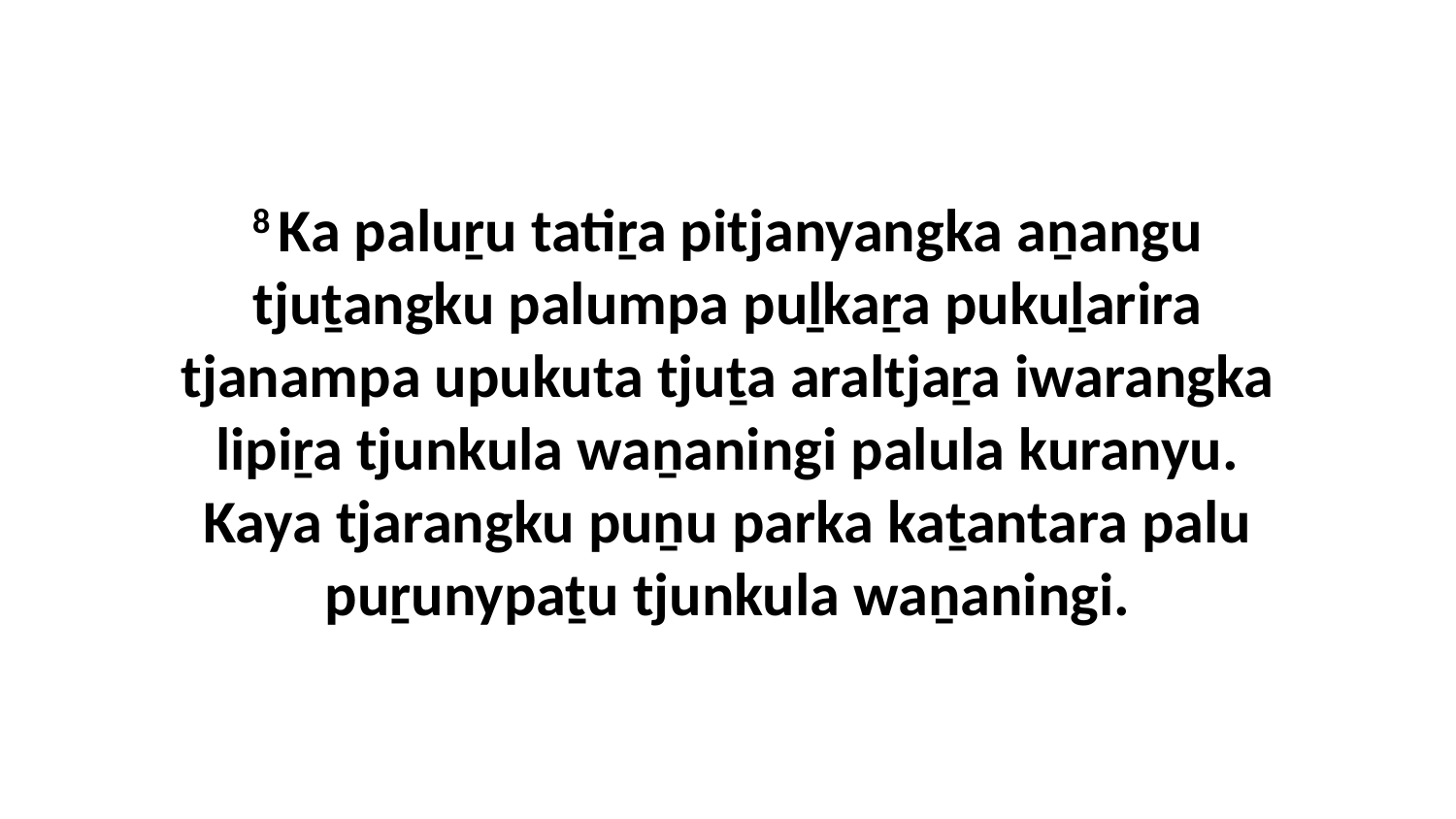

8 Ka paluṟu tatiṟa pitjanyangka aṉangu tjuṯangku palumpa puḻkaṟa pukuḻarira tjanampa upukuta tjuṯa araltjaṟa iwarangka lipiṟa tjunkula waṉaningi palula kuranyu. Kaya tjarangku puṉu parka kaṯantara palu puṟunypaṯu tjunkula waṉaningi.